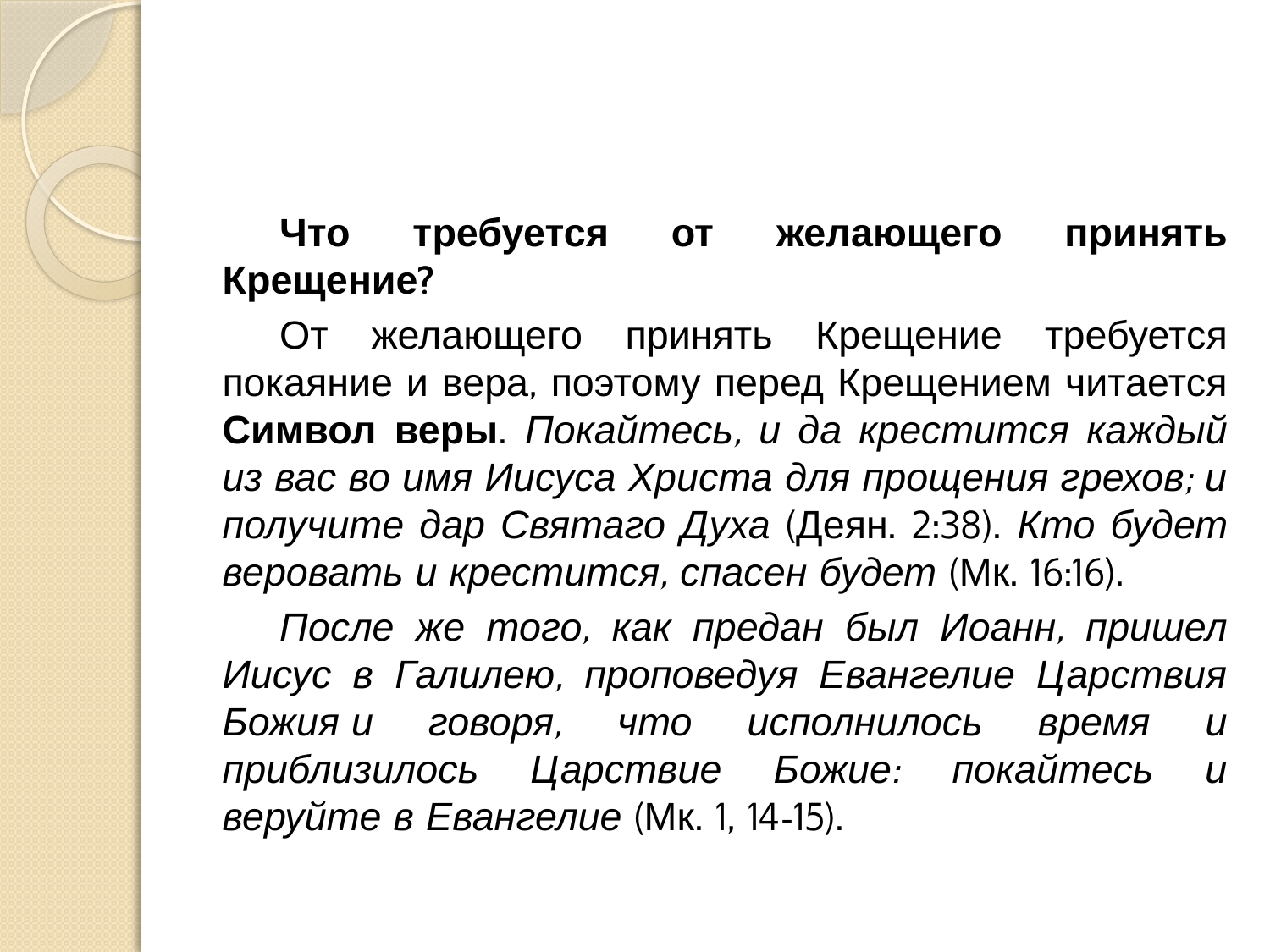

#
Что требуется от желающего принять Крещение?
От желающего принять Крещение требуется покаяние и вера, поэтому перед Крещением читается Символ веры. Покайтесь, и да крестится каждый из вас во имя Иисуса Христа для прощения грехов; и получите дар Святаго Духа (Деян. 2:38). Кто будет веровать и крестится, спасен будет (Мк. 16:16).
После же того, как предан был Иоанн, пришел Иисус в Галилею, проповедуя Евангелие Царствия Божия и говоря, что исполнилось время и приблизилось Царствие Божие: покайтесь и веруйте в Евангелие (Мк. 1, 14-15).